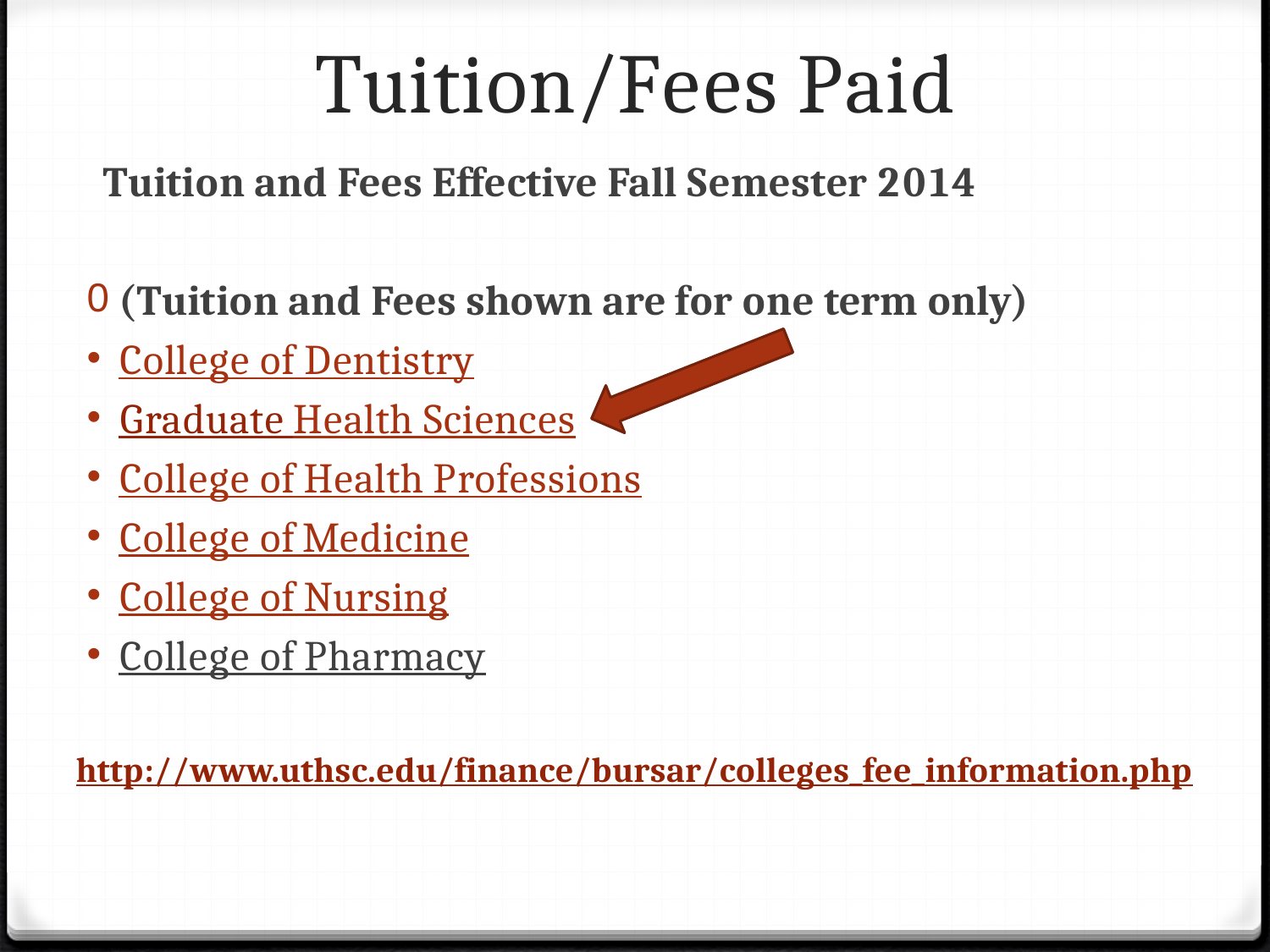

# Tuition/Fees Paid
Tuition and Fees Effective Fall Semester 2014

(Tuition and Fees shown are for one term only)
College of Dentistry
Graduate Health Sciences
College of Health Professions
College of Medicine
College of Nursing
College of Pharmacy

http://www.uthsc.edu/finance/bursar/colleges_fee_information.php